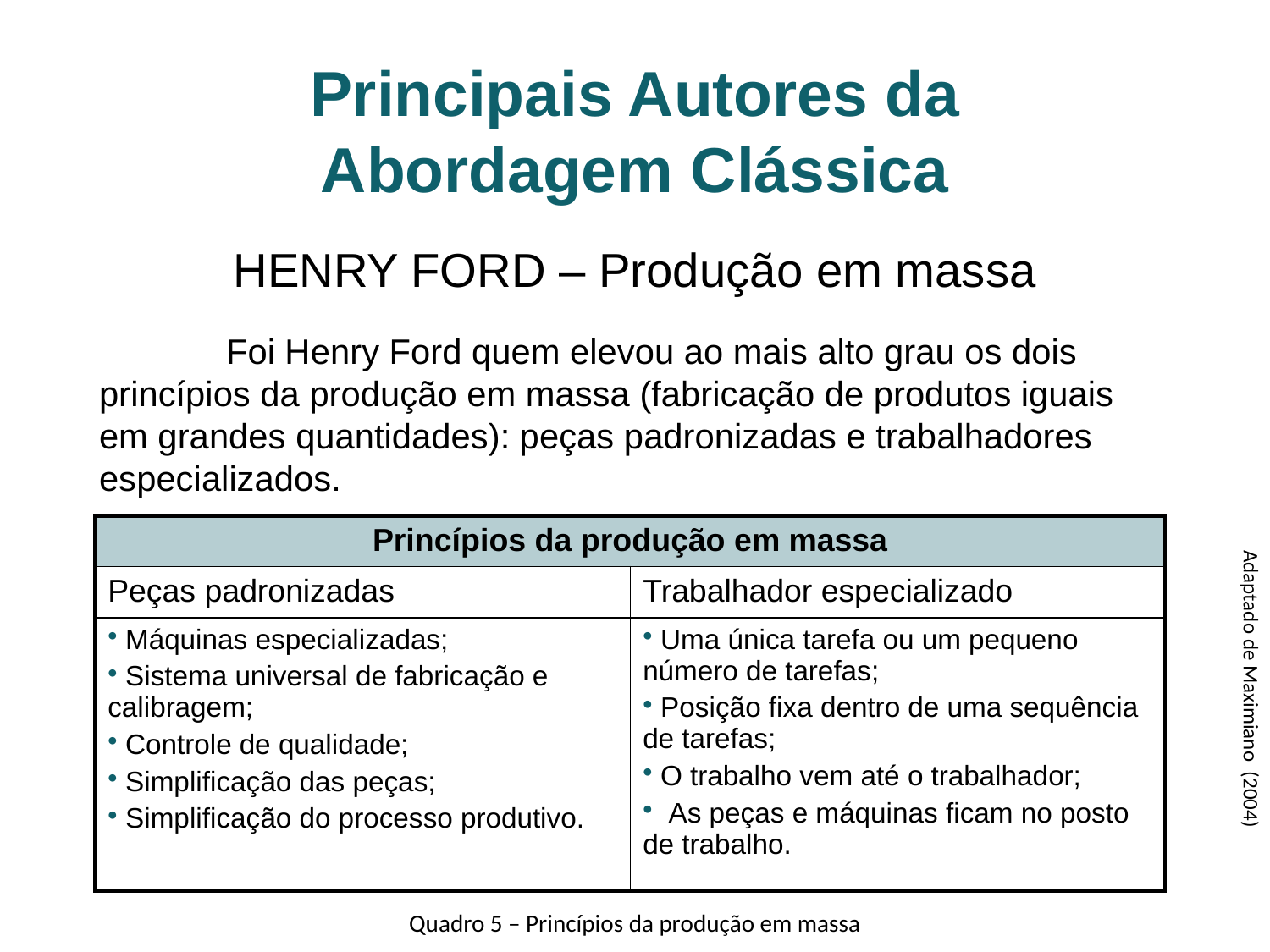

Principais Autores da Abordagem Clássica
HENRY FORD – Produção em massa
	Foi Henry Ford quem elevou ao mais alto grau os dois princípios da produção em massa (fabricação de produtos iguais em grandes quantidades): peças padronizadas e trabalhadores especializados.
| Princípios da produção em massa |  |
| --- | --- |
| Peças padronizadas | Trabalhador especializado |
| Máquinas especializadas; Sistema universal de fabricação e calibragem; Controle de qualidade; Simplificação das peças; Simplificação do processo produtivo. | Uma única tarefa ou um pequeno número de tarefas; Posição fixa dentro de uma sequência de tarefas; O trabalho vem até o trabalhador; As peças e máquinas ficam no posto de trabalho. |
Adaptado de Maximiano  (2004)
Quadro 5 – Princípios da produção em massa